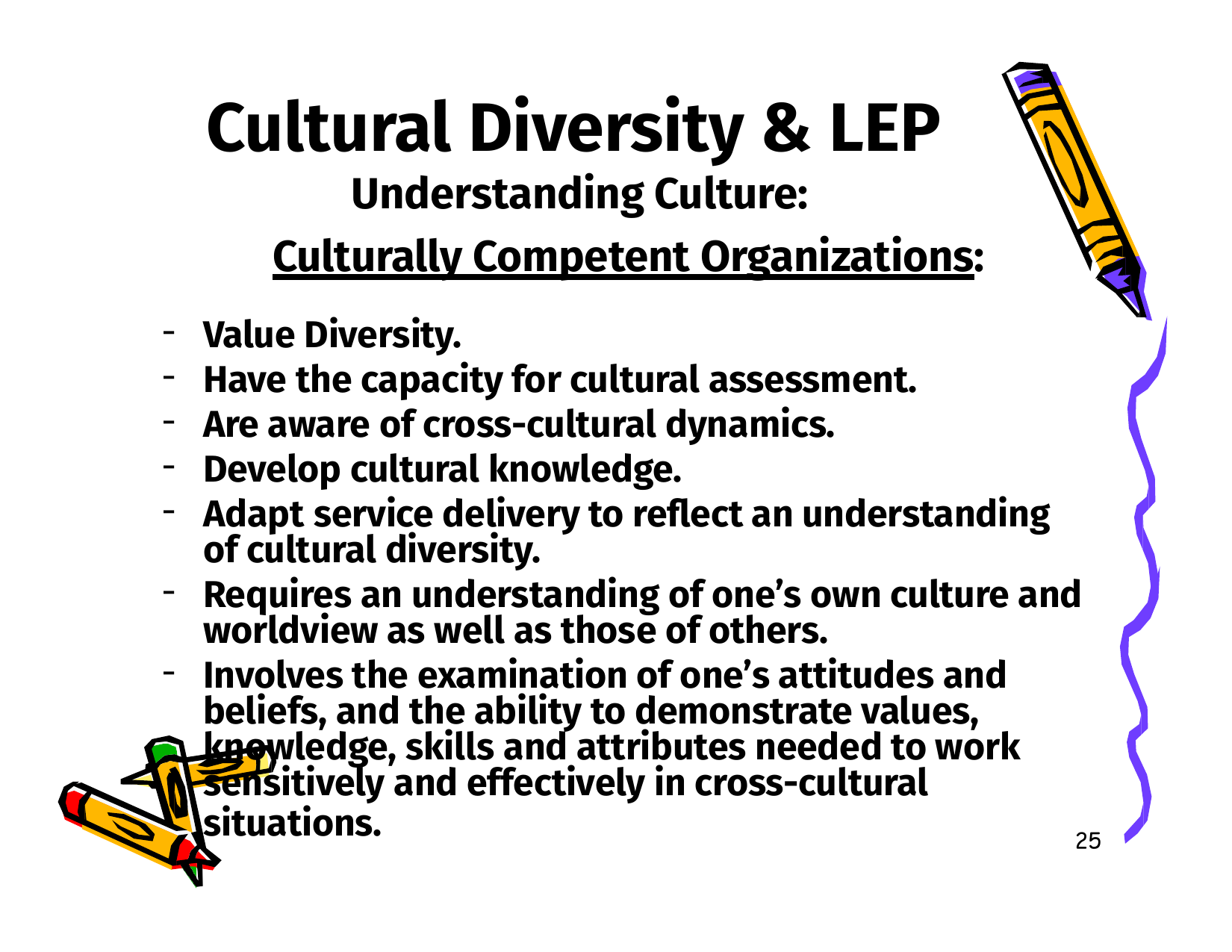

# Cultural Diversity & LEP
Understanding Culture:  Culturally Competent Organizations:
Value Diversity.
Have the capacity for cultural assessment.
Are aware of cross-cultural dynamics.
Develop cultural knowledge.
Adapt service delivery to reflect an understanding  of cultural diversity.
Requires an understanding of one’s own culture and  worldview as well as those of others.
Involves the examination of one’s attitudes and  beliefs, and the ability to demonstrate values,  knowledge, skills and attributes needed to work  sensitively and effectively in cross-cultural
situations.
25